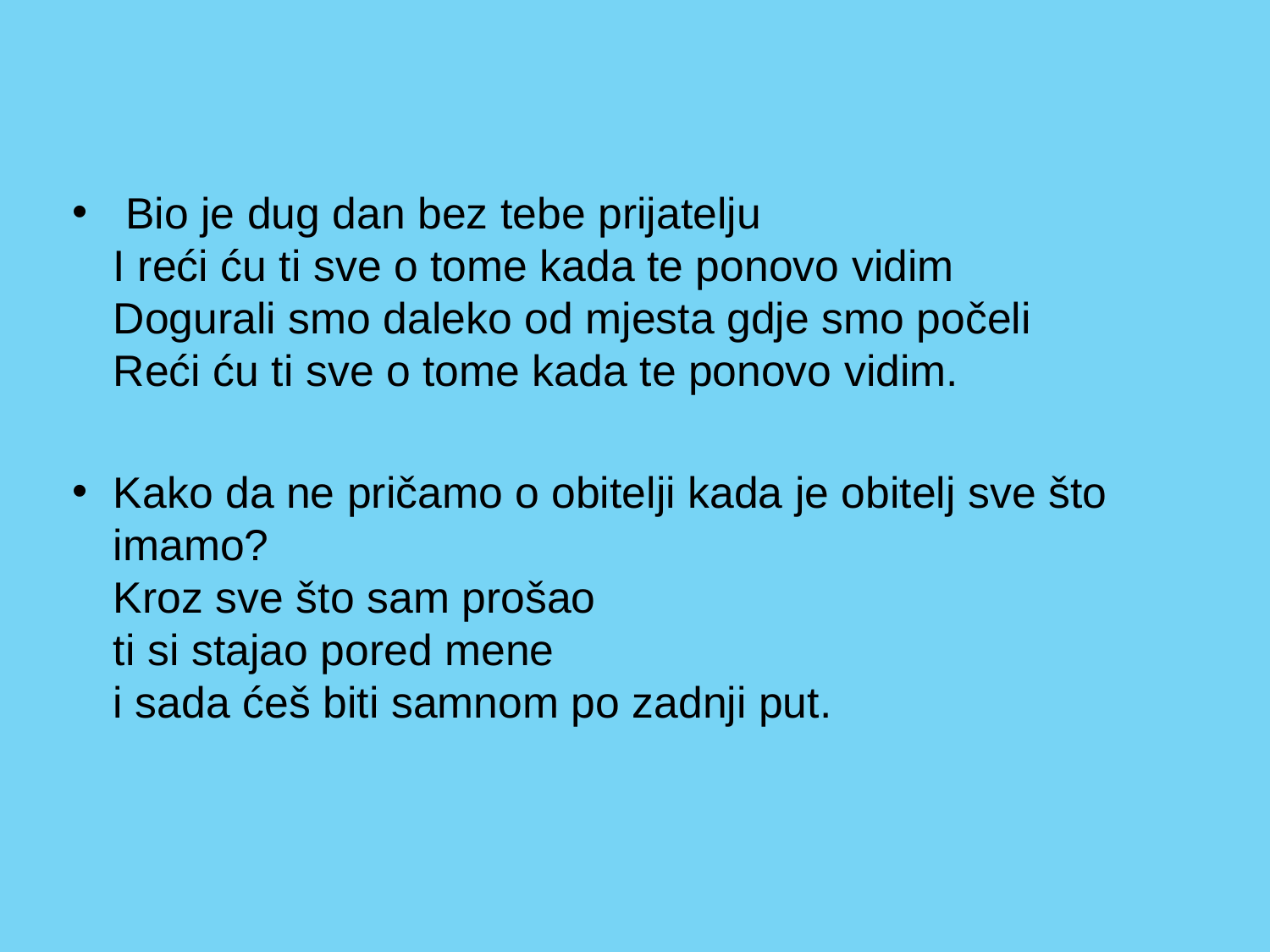

Bio je dug dan bez tebe prijatelju
I reći ću ti sve o tome kada te ponovo vidim
Dogurali smo daleko od mjesta gdje smo počeli
Reći ću ti sve o tome kada te ponovo vidim.

Kako da ne pričamo o obitelji kada je obitelj sve što imamo?
Kroz sve što sam prošao
ti si stajao pored mene
i sada ćeš biti samnom po zadnji put.